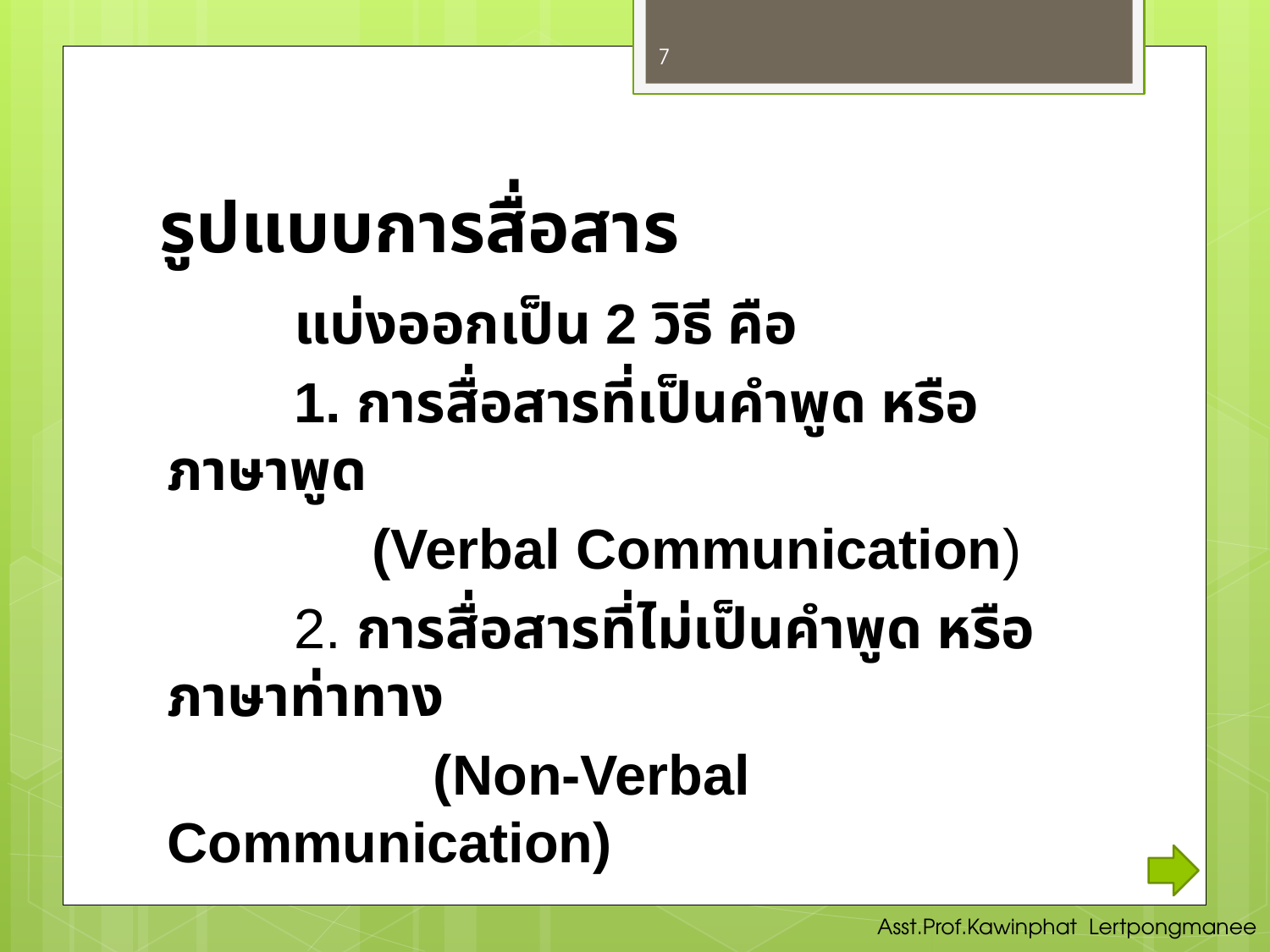

7
# รูปแบบการสื่อสาร
	แบ่งออกเป็น 2 วิธี คือ
	1. การสื่อสารที่เป็นคำพูด หรือ ภาษาพูด
	     (Verbal Communication)
	2. การสื่อสารที่ไม่เป็นคำพูด หรือ ภาษาท่าทาง
                 (Non-Verbal Communication)

Asst.Prof.Kawinphat  Lertpongmanee